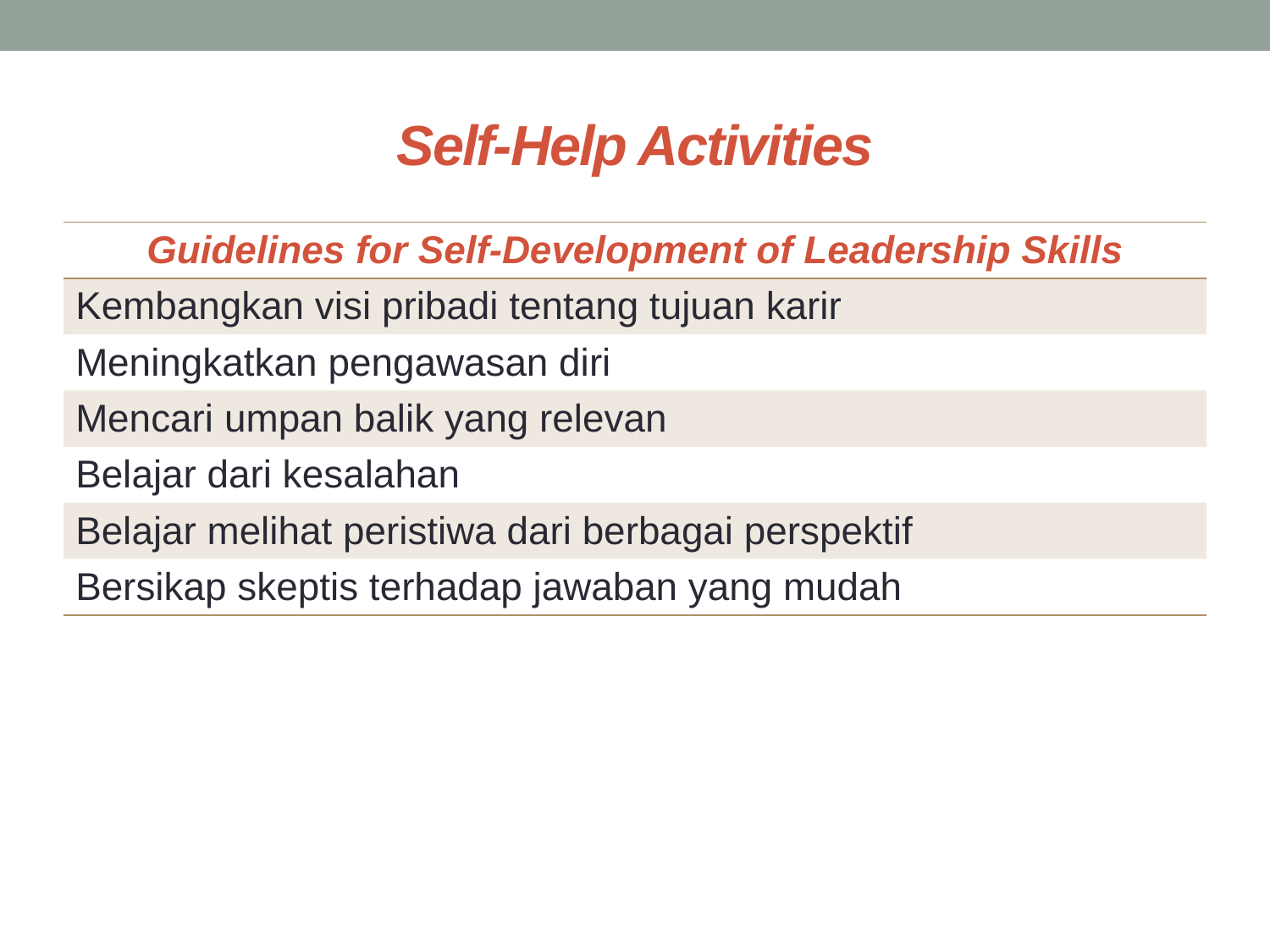

# Self-Help Activities
| Guidelines for Self-Development of Leadership Skills |
| --- |
| Kembangkan visi pribadi tentang tujuan karir |
| Meningkatkan pengawasan diri |
| Mencari umpan balik yang relevan |
| Belajar dari kesalahan |
| Belajar melihat peristiwa dari berbagai perspektif |
| Bersikap skeptis terhadap jawaban yang mudah |